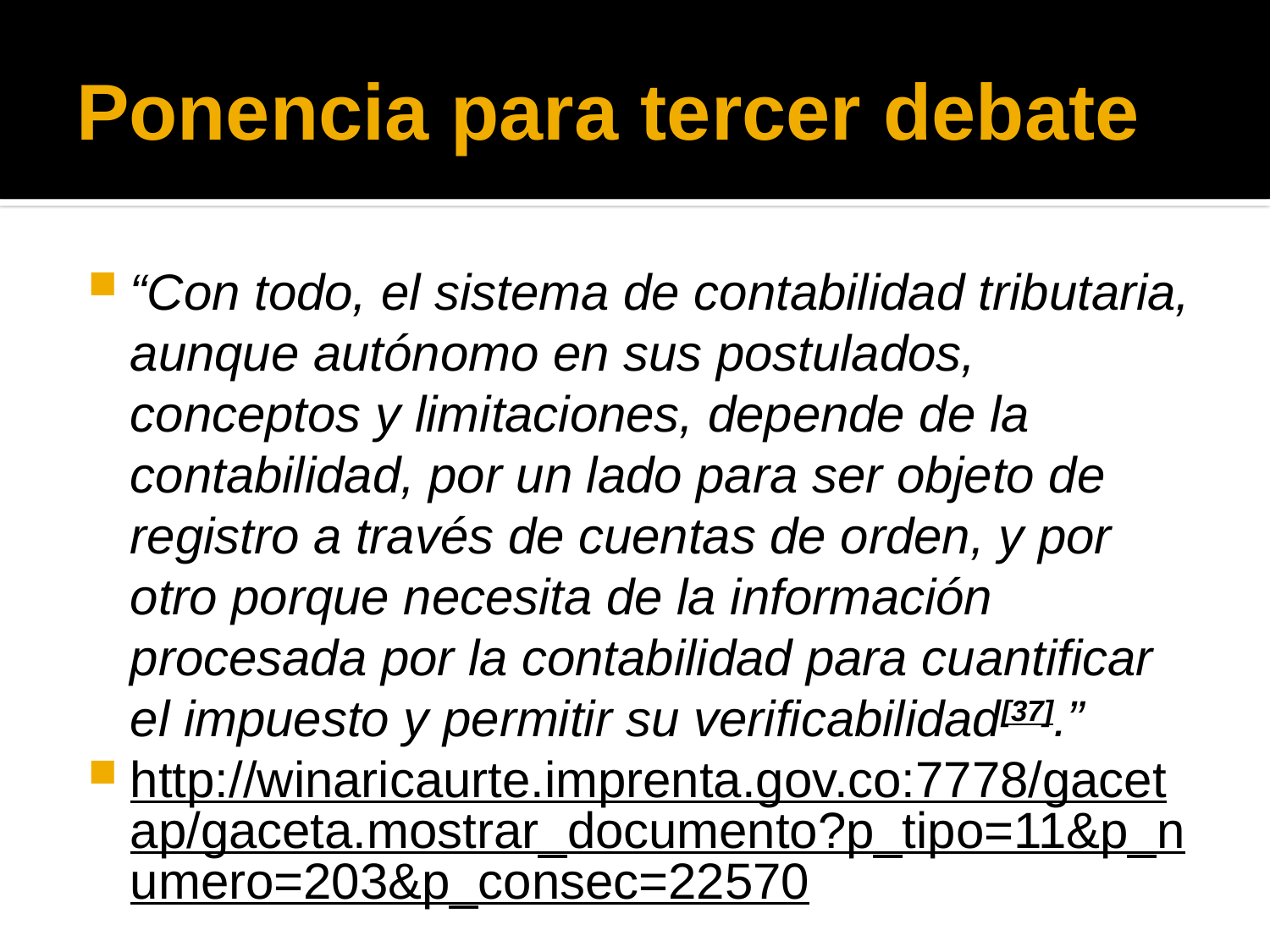

# Ponencia para tercer debate
“Con todo, el sistema de contabilidad tributaria, aunque autónomo en sus postulados, conceptos y limitaciones, depende de la contabilidad, por un lado para ser objeto de registro a través de cuentas de orden, y por otro porque necesita de la información procesada por la contabilidad para cuantificar el impuesto y permitir su verificabilidad[37].”
http://winaricaurte.imprenta.gov.co:7778/gacetap/gaceta.mostrar_documento?p_tipo=11&p_numero=203&p_consec=22570